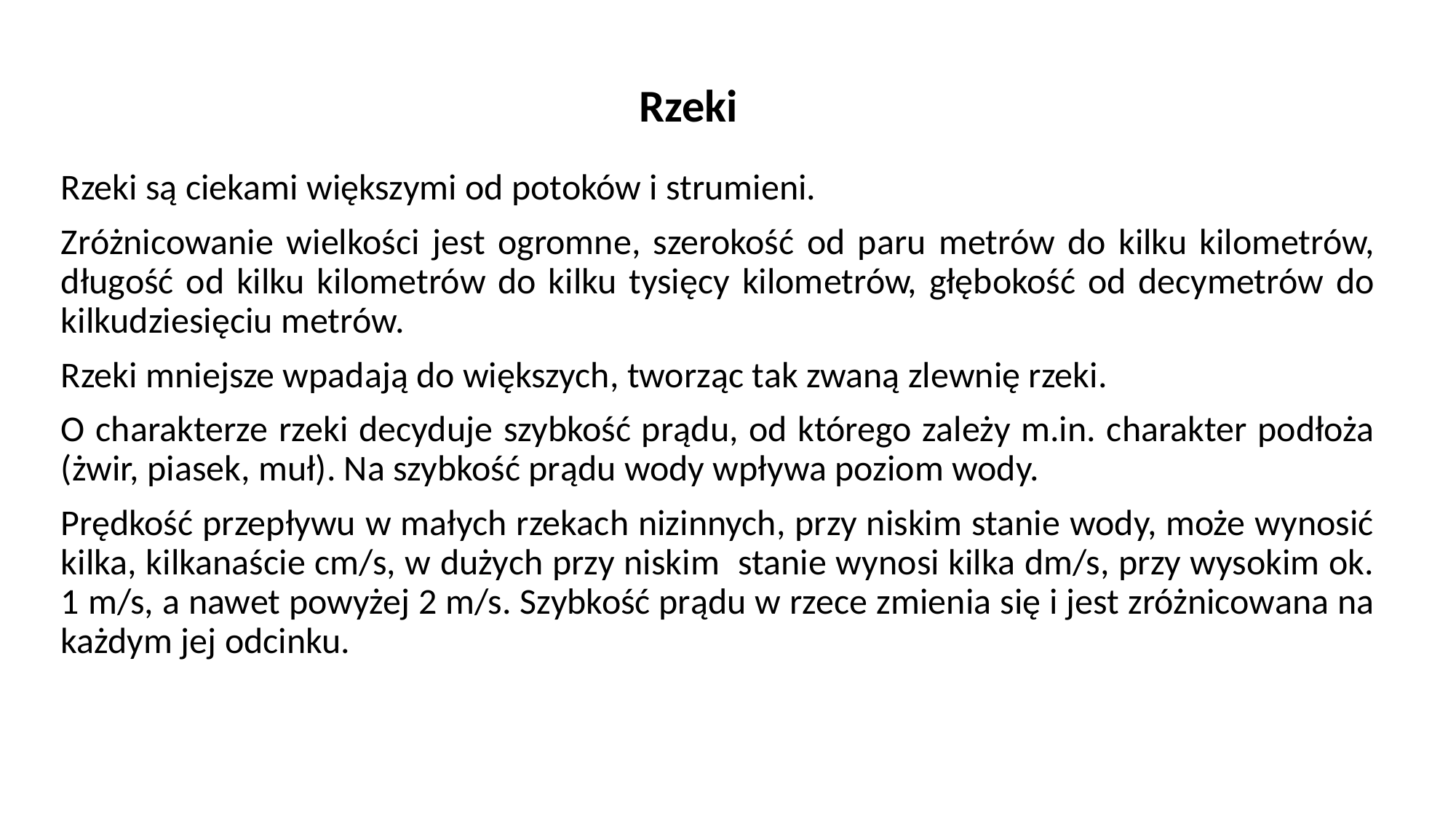

# Rzeki
Rzeki są ciekami większymi od potoków i strumieni.
Zróżnicowanie wielkości jest ogromne, szerokość od paru metrów do kilku kilometrów, długość od kilku kilometrów do kilku tysięcy kilometrów, głębokość od decymetrów do kilkudziesięciu metrów.
Rzeki mniejsze wpadają do większych, tworząc tak zwaną zlewnię rzeki.
O charakterze rzeki decyduje szybkość prądu, od którego zależy m.in. charakter podłoża (żwir, piasek, muł). Na szybkość prądu wody wpływa poziom wody.
Prędkość przepływu w małych rzekach nizinnych, przy niskim stanie wody, może wynosić kilka, kilkanaście cm/s, w dużych przy niskim  stanie wynosi kilka dm/s, przy wysokim ok. 1 m/s, a nawet powyżej 2 m/s. Szybkość prądu w rzece zmienia się i jest zróżnicowana na każdym jej odcinku.